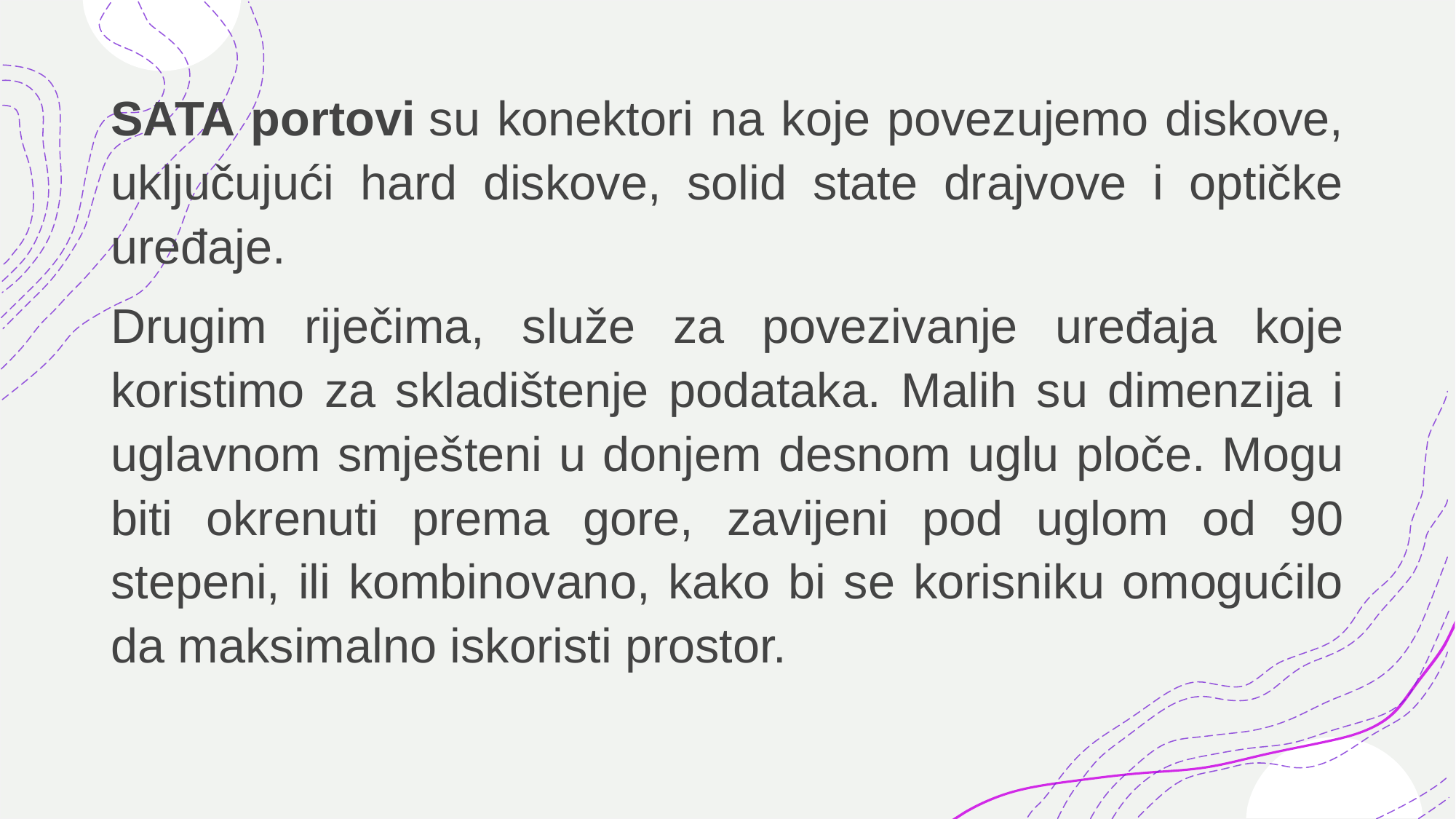

SATA portovi su konektori na koje povezujemo diskove, uključujući hard diskove, solid state drajvove i optičke uređaje.
Drugim riječima, služe za povezivanje uređaja koje koristimo za skladištenje podataka. Malih su dimenzija i uglavnom smješteni u donjem desnom uglu ploče. Mogu biti okrenuti prema gore, zavijeni pod uglom od 90 stepeni, ili kombinovano, kako bi se korisniku omogućilo da maksimalno iskoristi prostor.